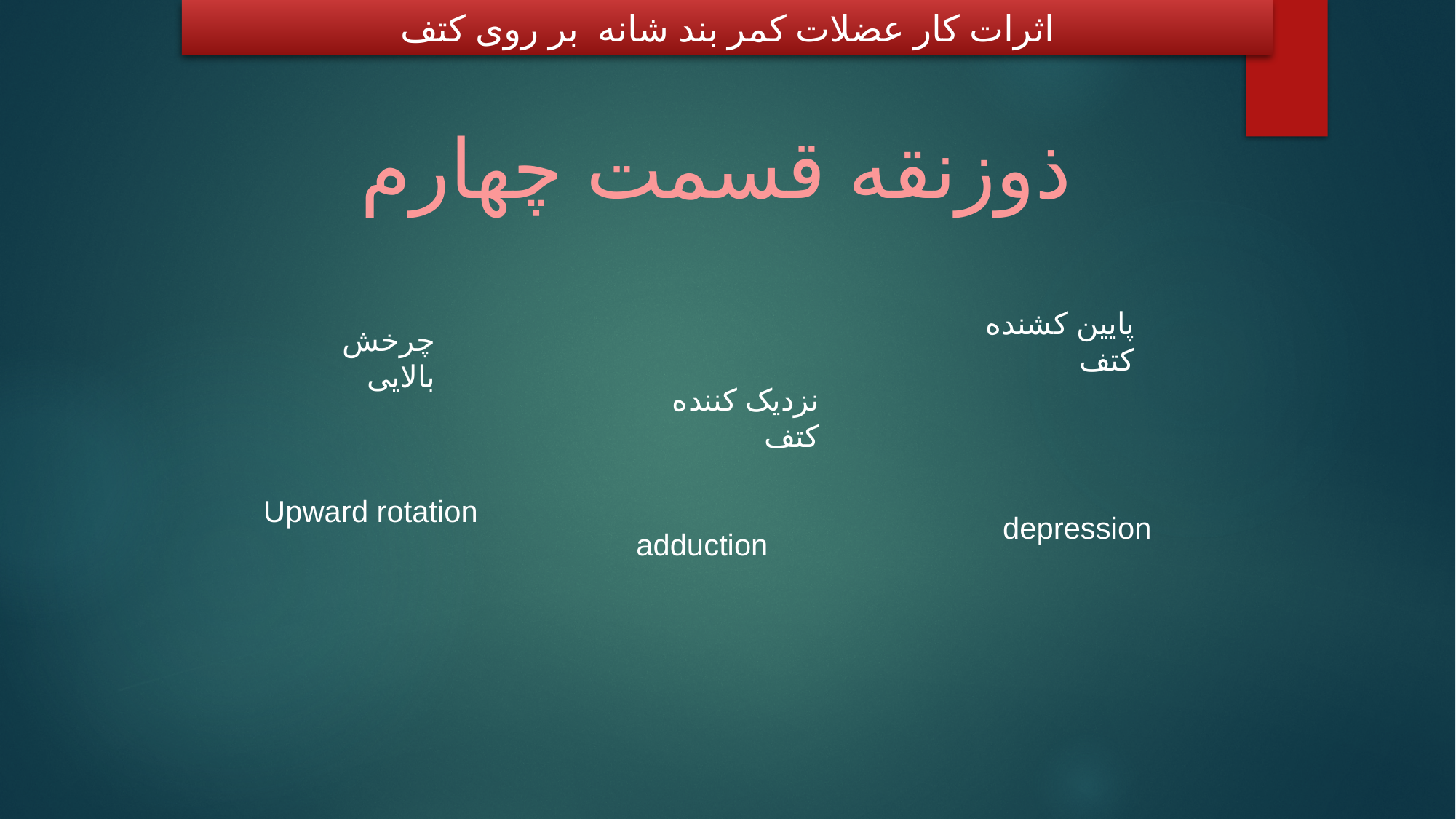

اثرات کار عضلات کمر بند شانه  بر روی کتف
ذوزنقه قسمت چهارم
پایین کشنده کتف
چرخش بالایی
نزدیک کننده کتف
Upward rotation
depression
adduction